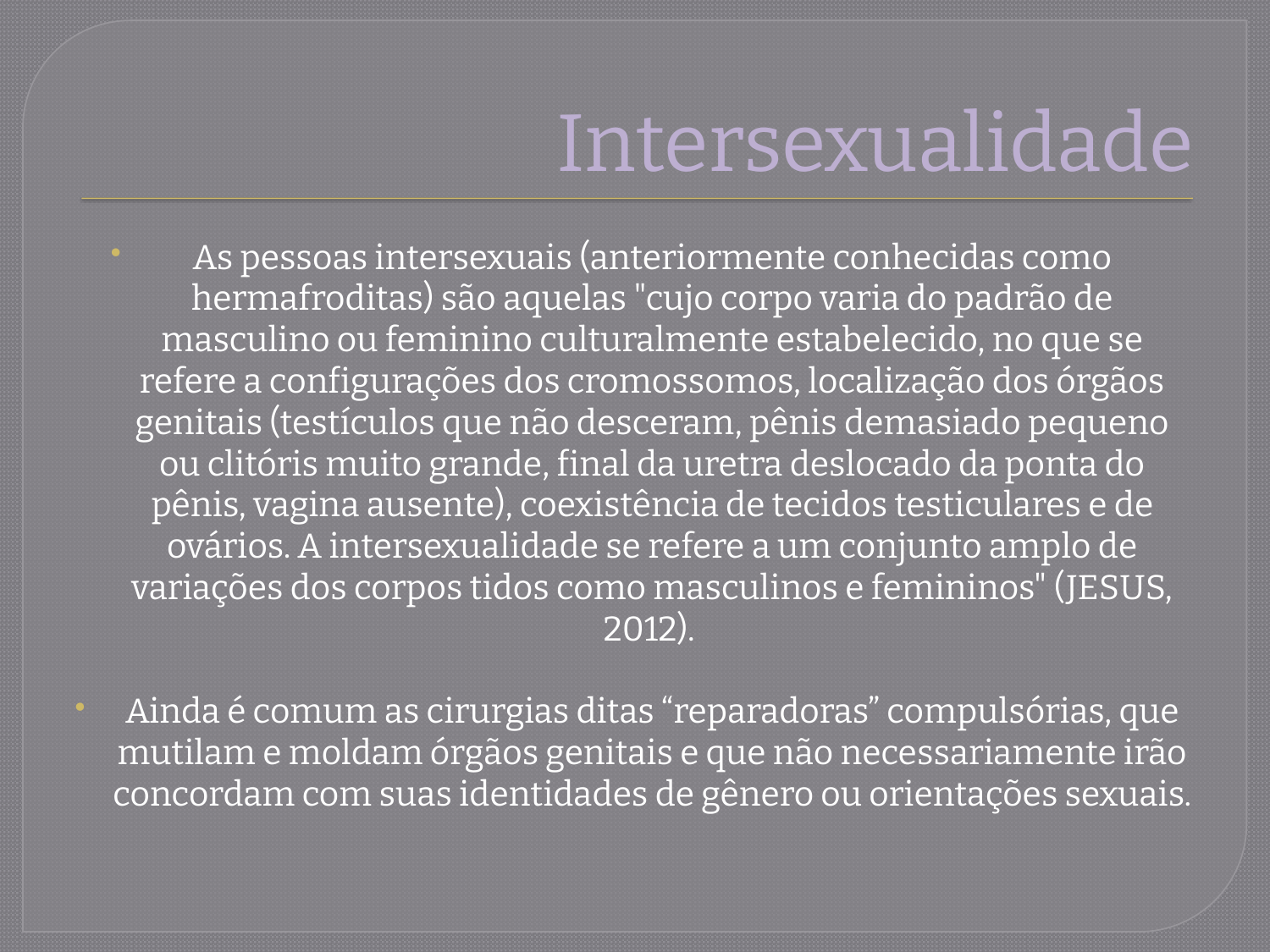

# Intersexualidade
As pessoas intersexuais (anteriormente conhecidas como hermafroditas) são aquelas "cujo corpo varia do padrão de masculino ou feminino culturalmente estabelecido, no que se refere a configurações dos cromossomos, localização dos órgãos genitais (testículos que não desceram, pênis demasiado pequeno ou clitóris muito grande, final da uretra deslocado da ponta do pênis, vagina ausente), coexistência de tecidos testiculares e de ovários. A intersexualidade se refere a um conjunto amplo de variações dos corpos tidos como masculinos e femininos" (JESUS, 2012).

Ainda é comum as cirurgias ditas “reparadoras” compulsórias, que mutilam e moldam órgãos genitais e que não necessariamente irão concordam com suas identidades de gênero ou orientações sexuais.